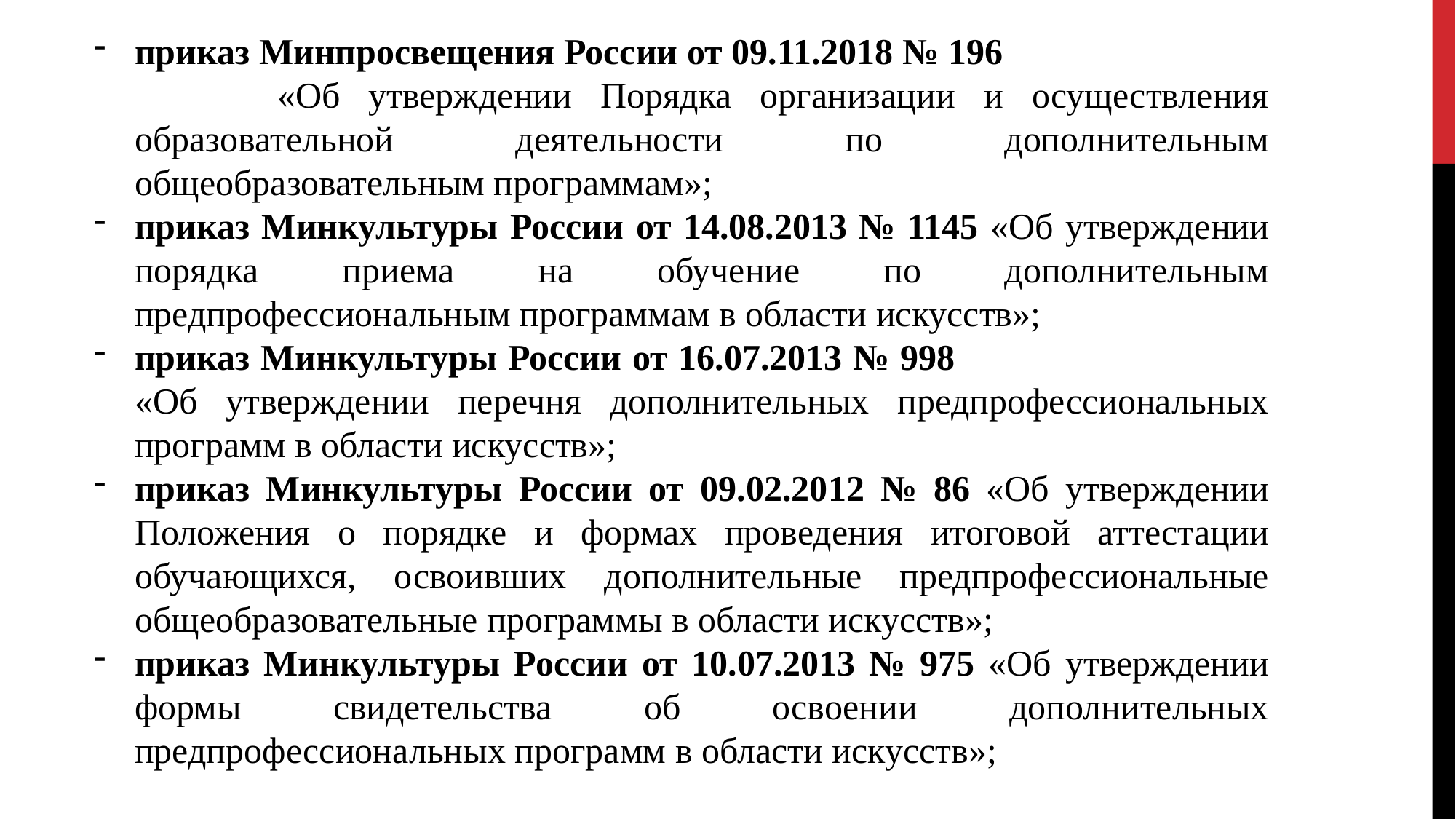

приказ Минпросвещения России от 09.11.2018 № 196                                   «Об утверждении Порядка организации и осуществления образовательной деятельности по дополнительным общеобразовательным программам»;
приказ Минкультуры России от 14.08.2013 № 1145 «Об утверждении порядка приема на обучение по дополнительным предпрофессиональным программам в области искусств»;
приказ Минкультуры России от 16.07.2013 № 998                              «Об утверждении перечня дополнительных предпрофессиональных программ в области искусств»;
приказ Минкультуры России от 09.02.2012 № 86 «Об утверждении Положения о порядке и формах проведения итоговой аттестации обучающихся, освоивших дополнительные предпрофессиональные общеобразовательные программы в области искусств»;
приказ Минкультуры России от 10.07.2013 № 975 «Об утверждении формы свидетельства об освоении дополнительных предпрофессиональных программ в области искусств»;